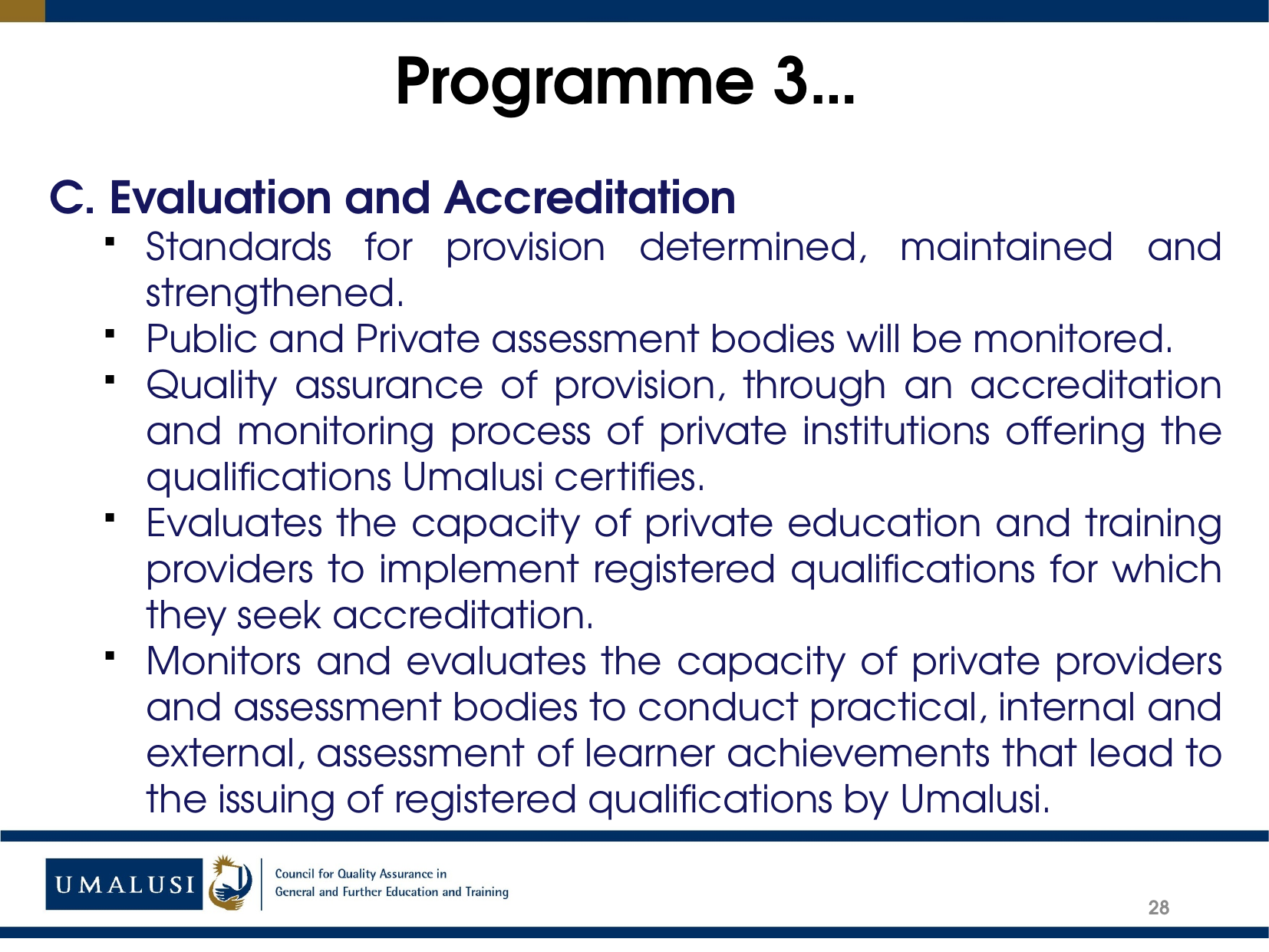

# Programme 3…
C. Evaluation and Accreditation
Standards for provision determined, maintained and strengthened.
Public and Private assessment bodies will be monitored.
Quality assurance of provision, through an accreditation and monitoring process of private institutions offering the qualifications Umalusi certifies.
Evaluates the capacity of private education and training providers to implement registered qualifications for which they seek accreditation.
Monitors and evaluates the capacity of private providers and assessment bodies to conduct practical, internal and external, assessment of learner achievements that lead to the issuing of registered qualifications by Umalusi.

28